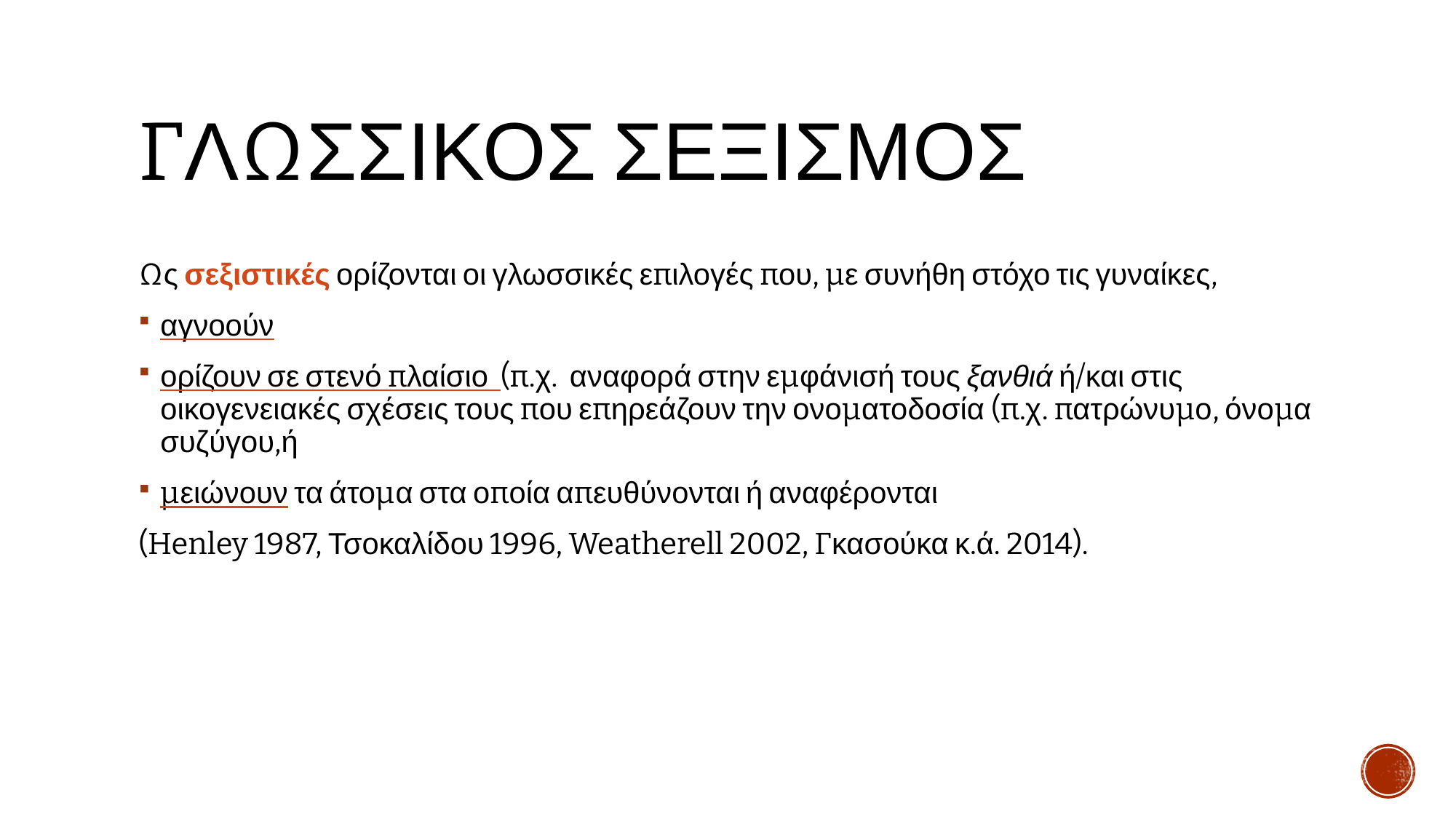

# Γλωσσικοσ σεξισμοσ
Ως σεξιστικές ορίζονται οι γλωσσικές επιλογές που, με συνήθη στόχο τις γυναίκες,
αγνοούν
ορίζουν σε στενό πλαίσιο  (π.χ.  αναφορά στην εμφάνισή τους ξανθιά ή/και στις οικογενειακές σχέσεις τους που επηρεάζουν την ονοματοδοσία (π.χ. πατρώνυμο, όνομα συζύγου,ή
μειώνουν τα άτομα στα οποία απευθύνονται ή αναφέρονται
(Henley 1987, Τσοκαλίδου 1996, Weatherell 2002, Γκασούκα κ.ά. 2014).